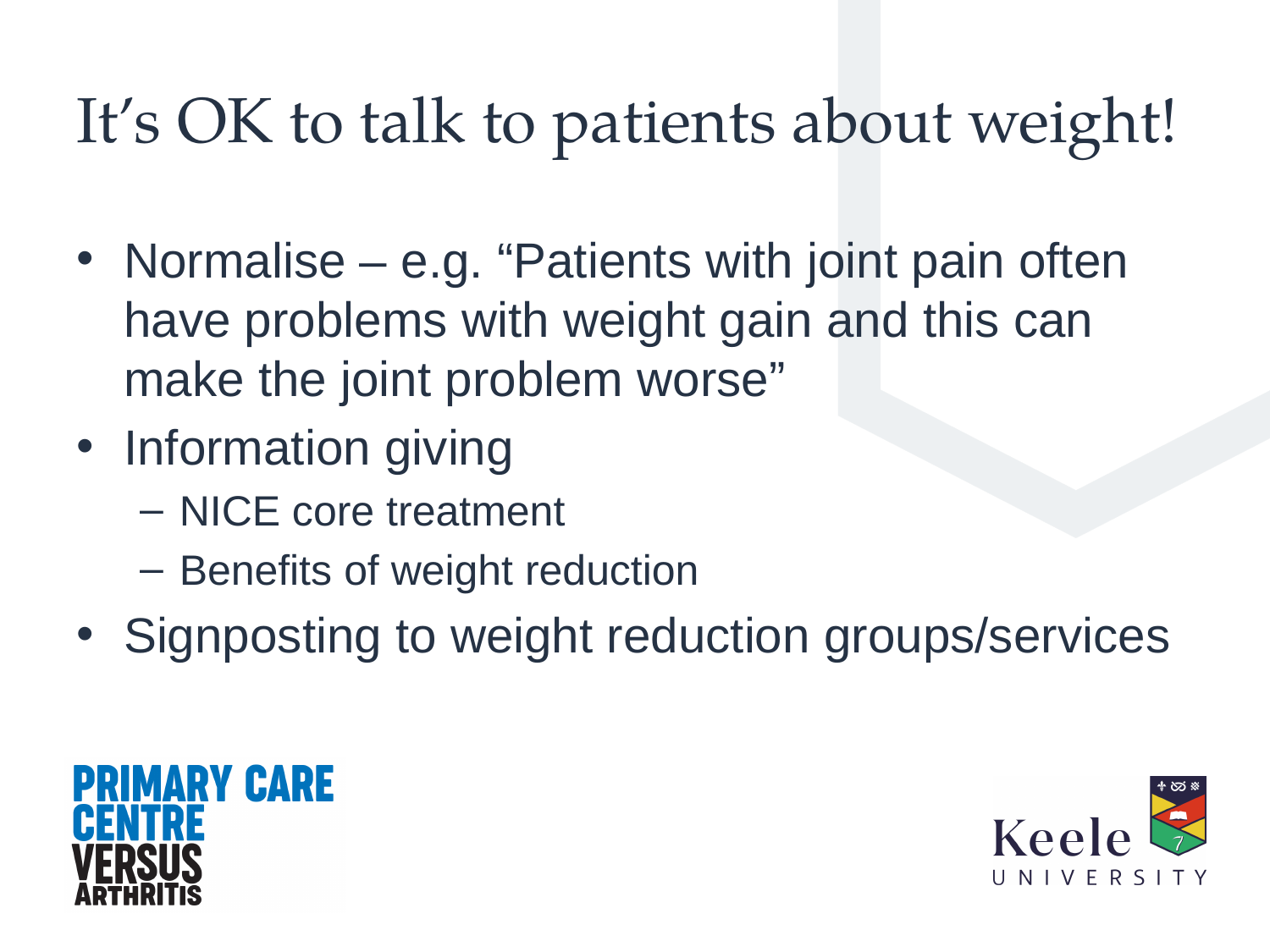

# It’s OK to talk to patients about weight!
Normalise – e.g. “Patients with joint pain often have problems with weight gain and this can make the joint problem worse”
Information giving
NICE core treatment
Benefits of weight reduction
Signposting to weight reduction groups/services